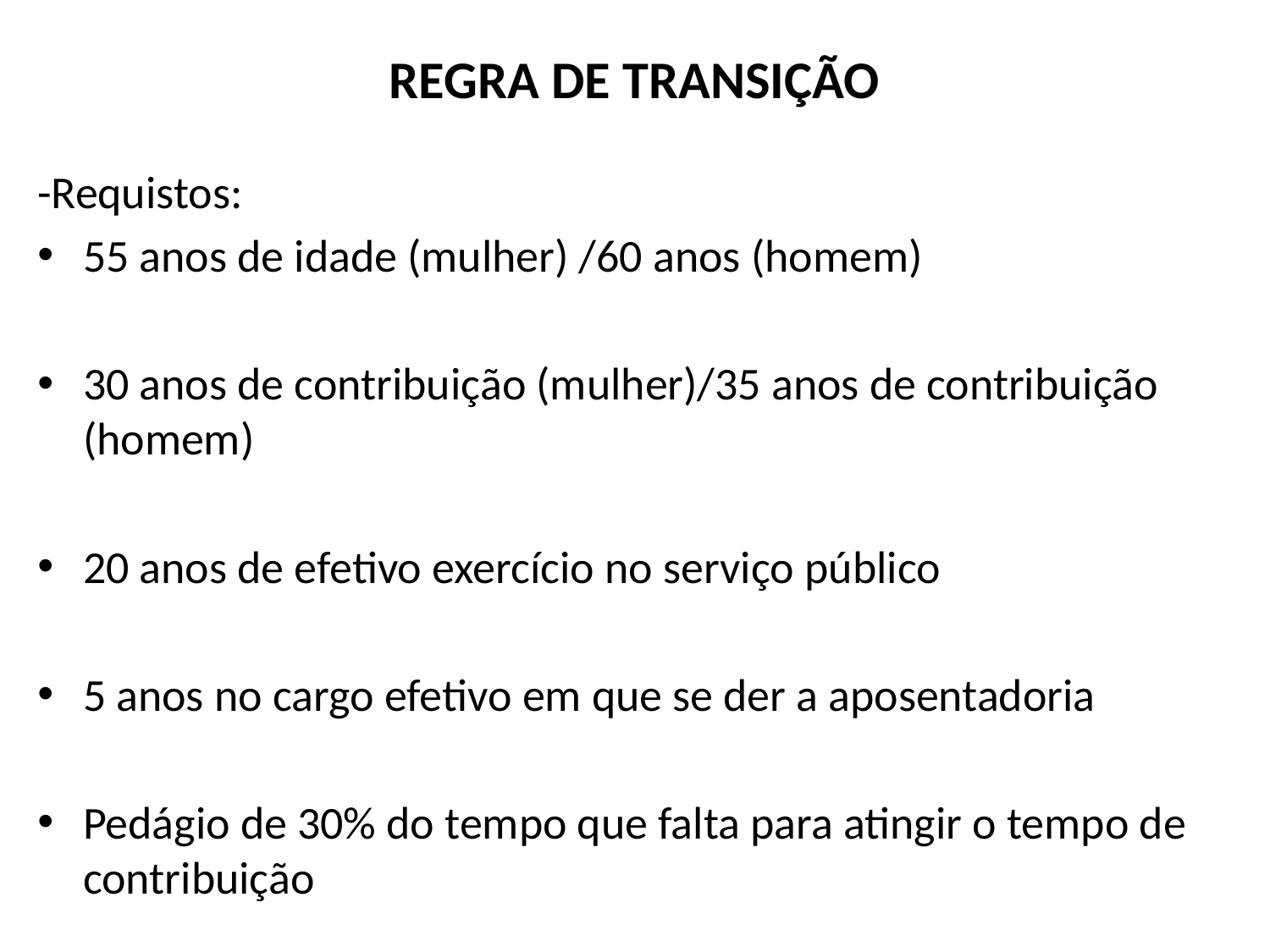

# REGRA DE TRANSIÇÃO
-Requistos:
55 anos de idade (mulher) /60 anos (homem)

30 anos de contribuição (mulher)/35 anos de contribuição (homem)

20 anos de efetivo exercício no serviço público

5 anos no cargo efetivo em que se der a aposentadoria

Pedágio de 30% do tempo que falta para atingir o tempo de contribuição